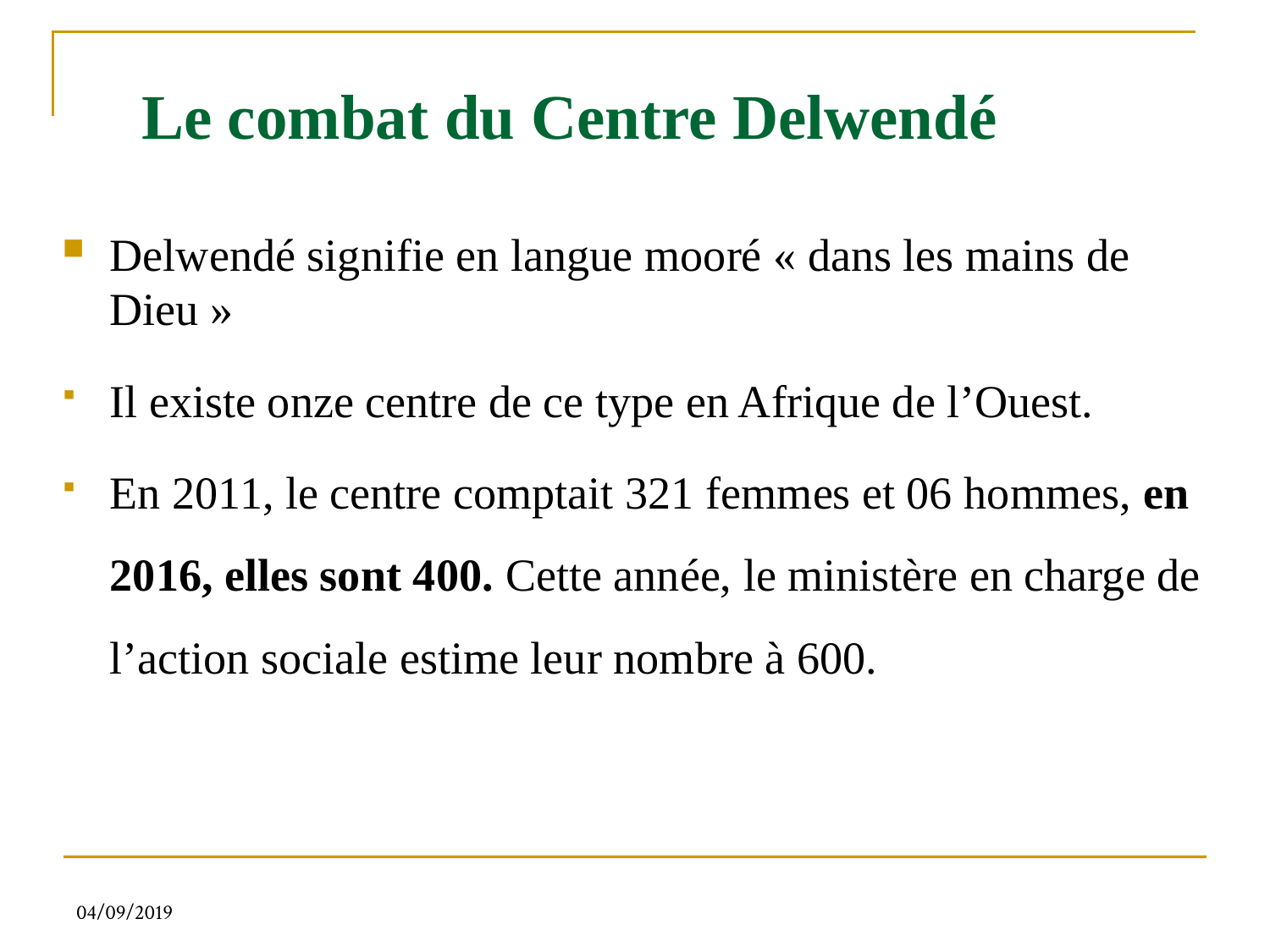

Le combat du Centre Delwendé

Delwendé signifie en langue mooré « dans les mains de Dieu »
Il existe onze centre de ce type en Afrique de l’Ouest.
En 2011, le centre comptait 321 femmes et 06 hommes, en 2016, elles sont 400. Cette année, le ministère en charge de l’action sociale estime leur nombre à 600.

04/09/2019